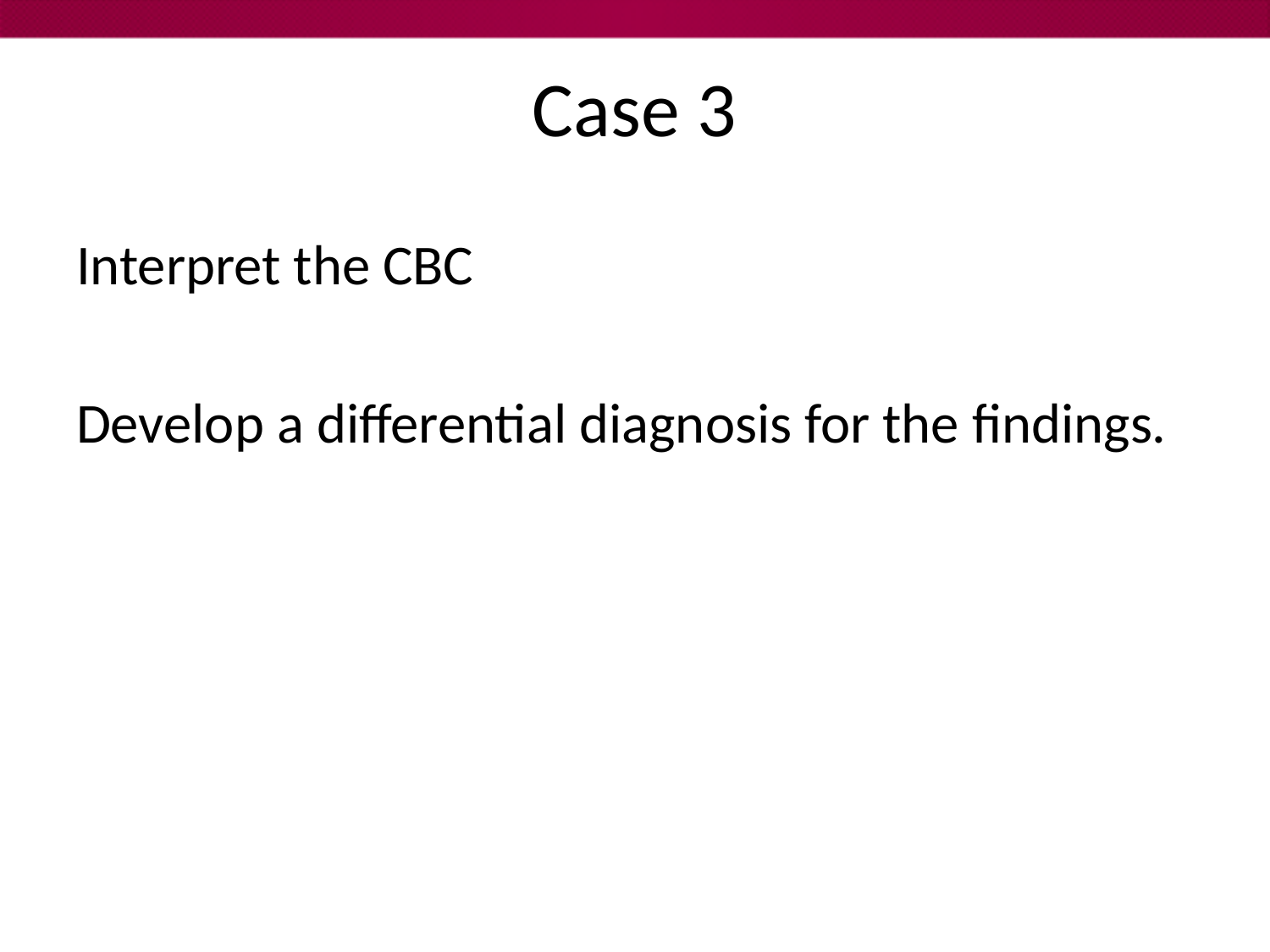

# Case 3
Interpret the CBC

Develop a differential diagnosis for the findings.